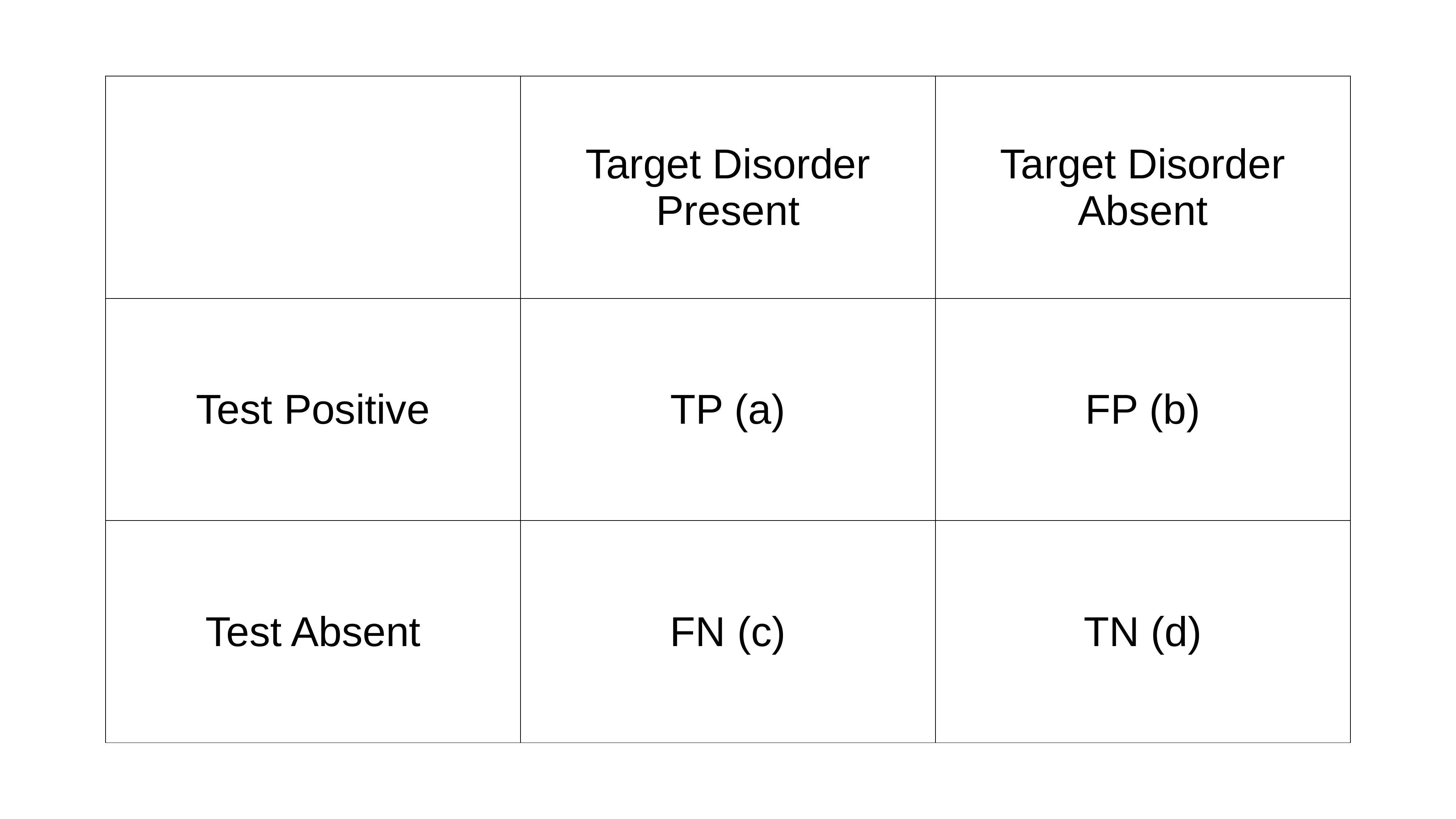

|  | Target Disorder Present | Target Disorder Absent |
| --- | --- | --- |
| Test Positive | TP (a) | FP (b) |
| Test Absent | FN (c) | TN (d) |